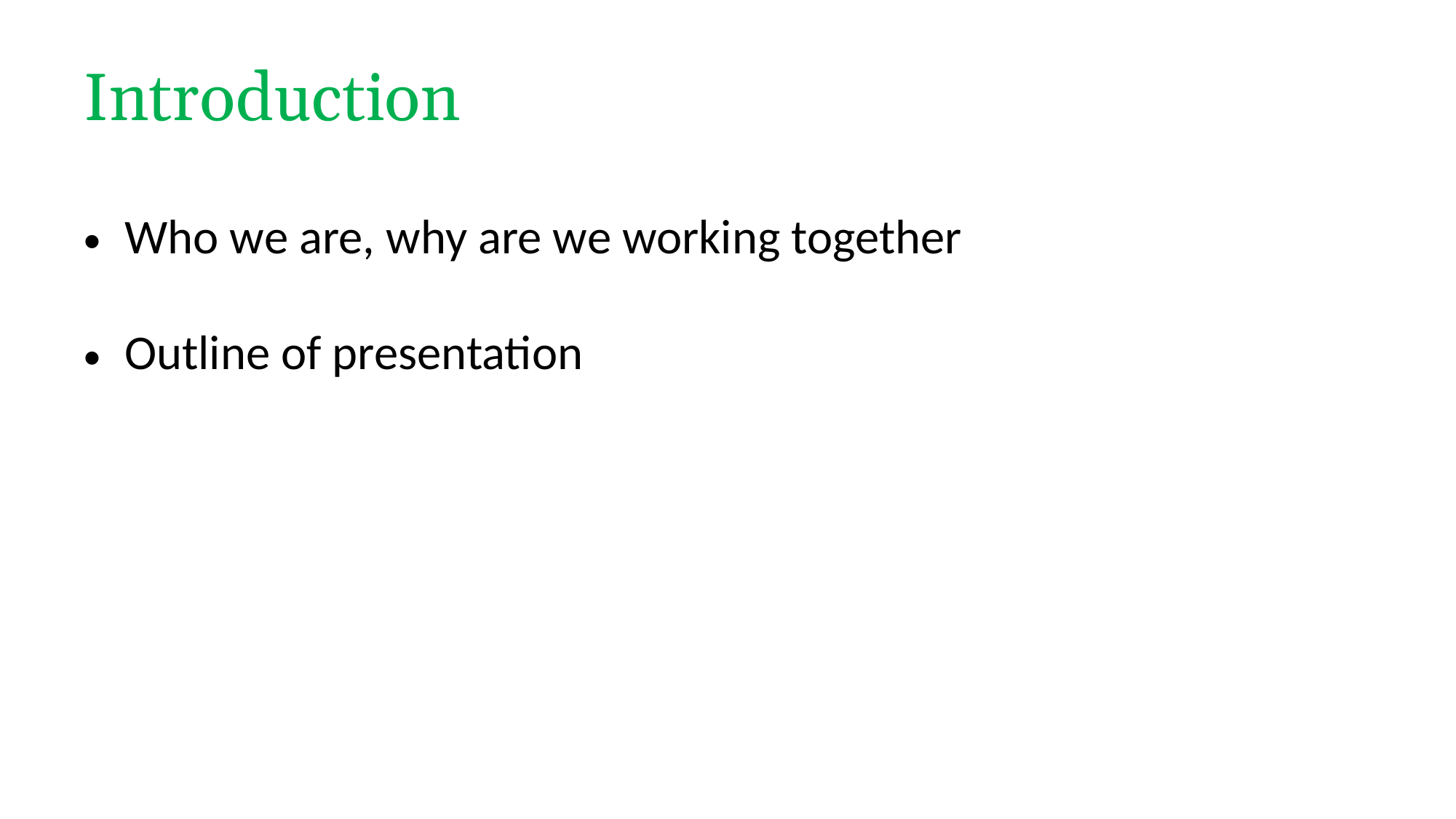

# Introduction
Who we are, why are we working together

Outline of presentation